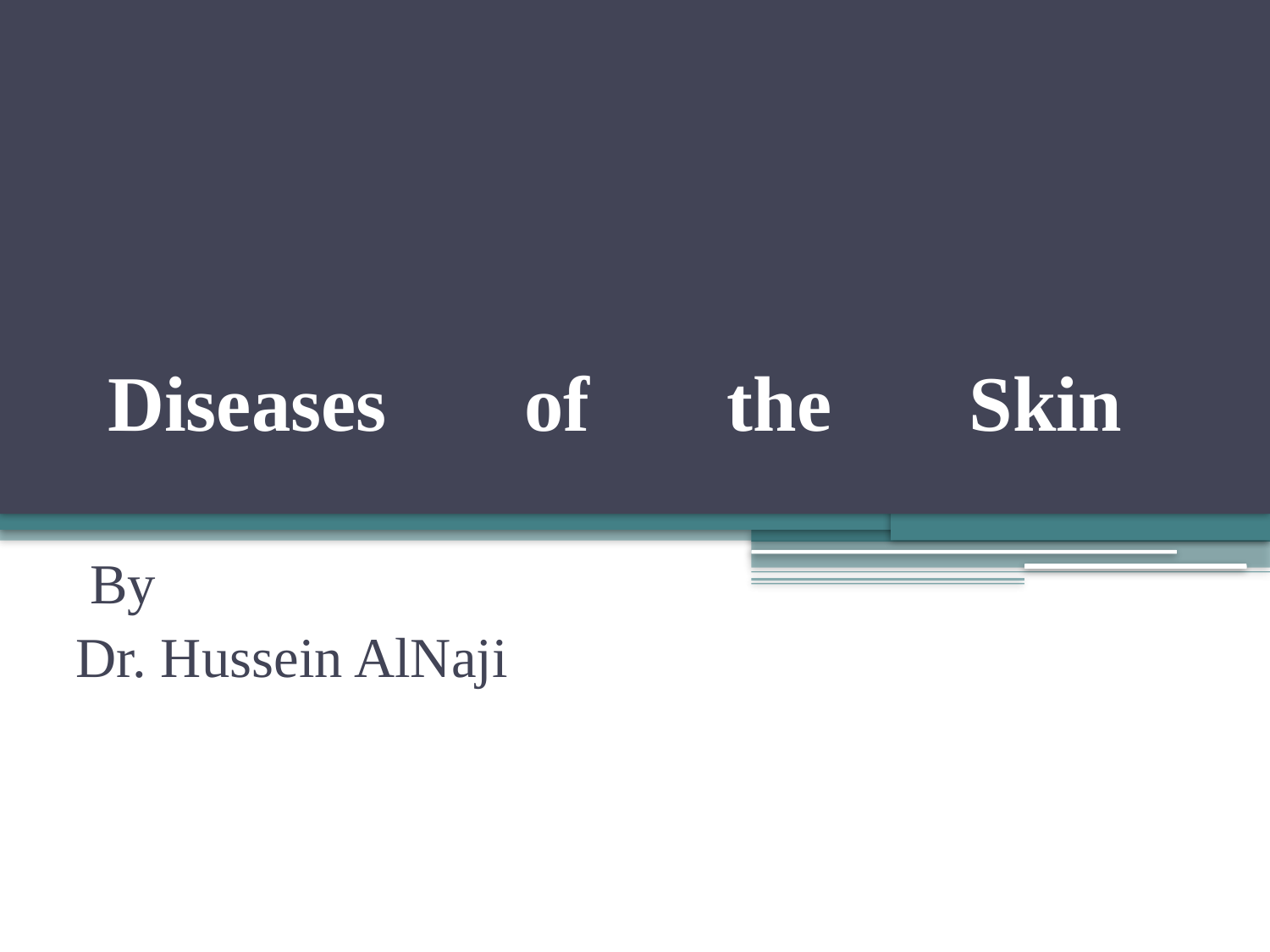

# Diseases of the Skin
By
Dr. Hussein AlNaji